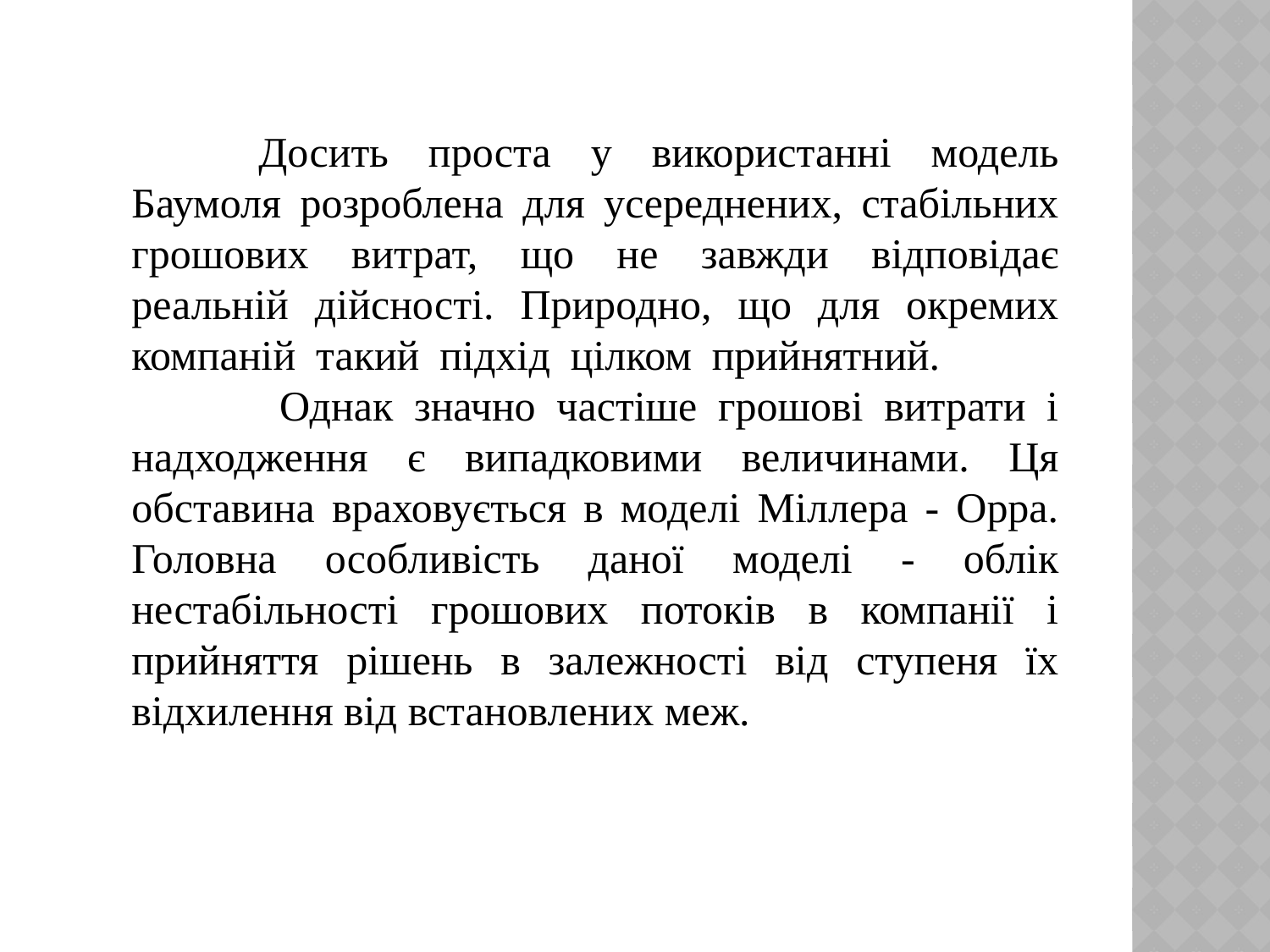

Досить проста у використанні модель Баумоля розроблена для усереднених, стабільних грошових витрат, що не завжди відповідає реальній дійсності. Природно, що для окремих компаній такий підхід цілком прийнятний.		 Однак значно частіше грошові витрати і надходження є випадковими величинами. Ця обставина враховується в моделі Міллера - Орра. Головна особливість даної моделі - облік нестабільності грошових потоків в компанії і прийняття рішень в залежності від ступеня їх відхилення від встановлених меж.